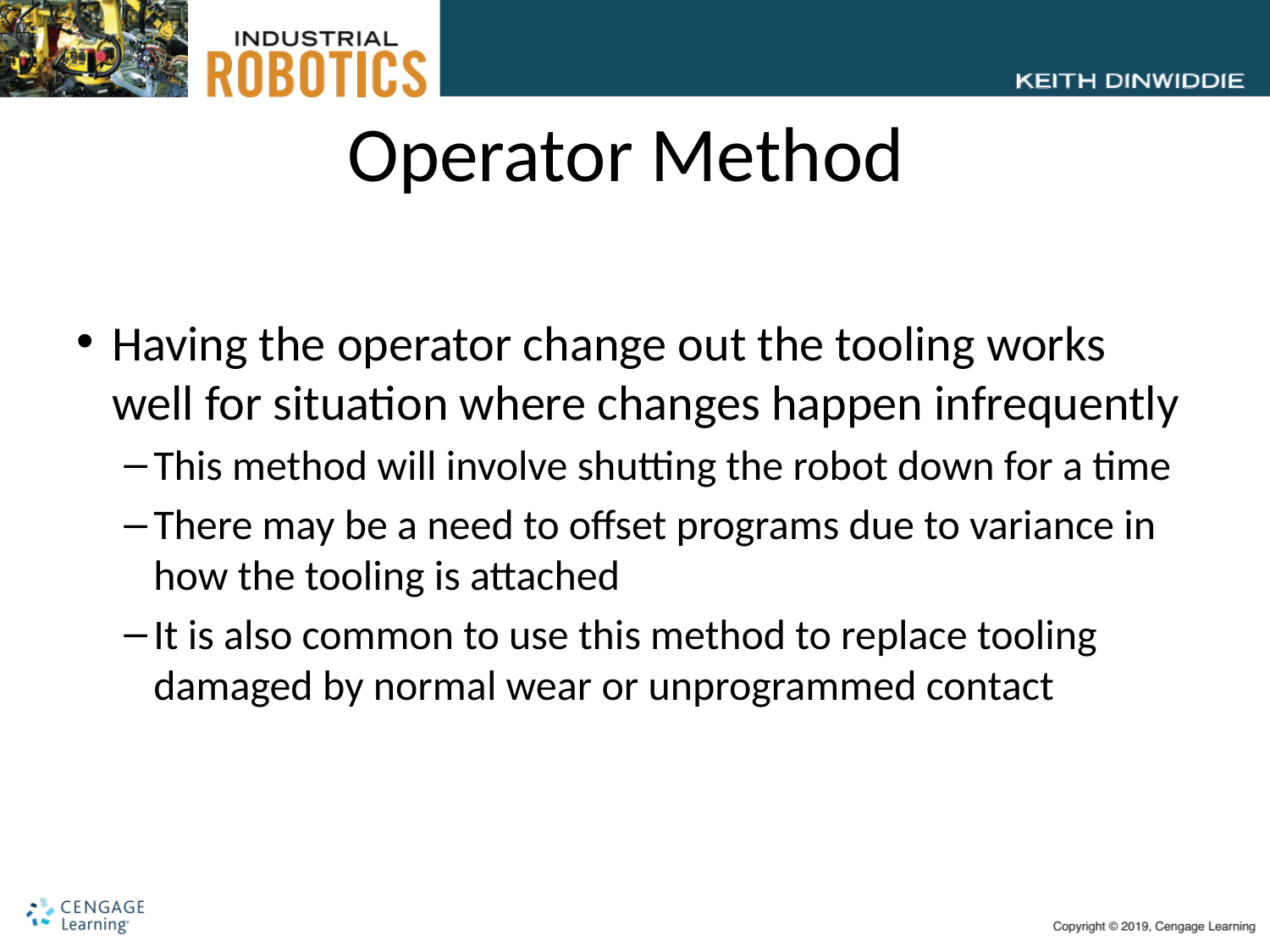

# Operator Method

Having the operator change out the tooling works well for situation where changes happen infrequently
This method will involve shutting the robot down for a time
There may be a need to offset programs due to variance in how the tooling is attached
It is also common to use this method to replace tooling damaged by normal wear or unprogrammed contact